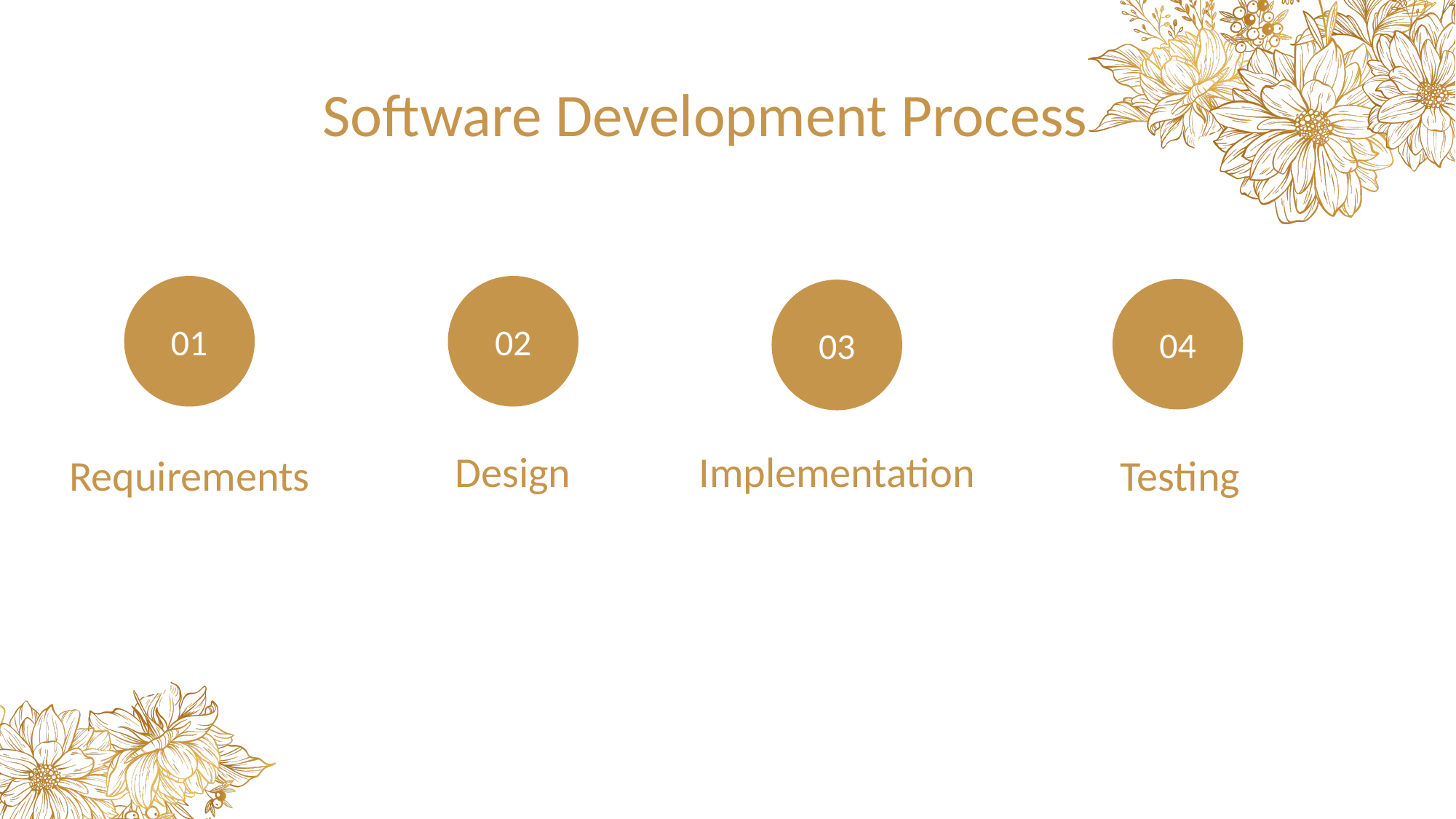

Software Development Process
01
02
04
03
Design
Implementation
Requirements
Testing